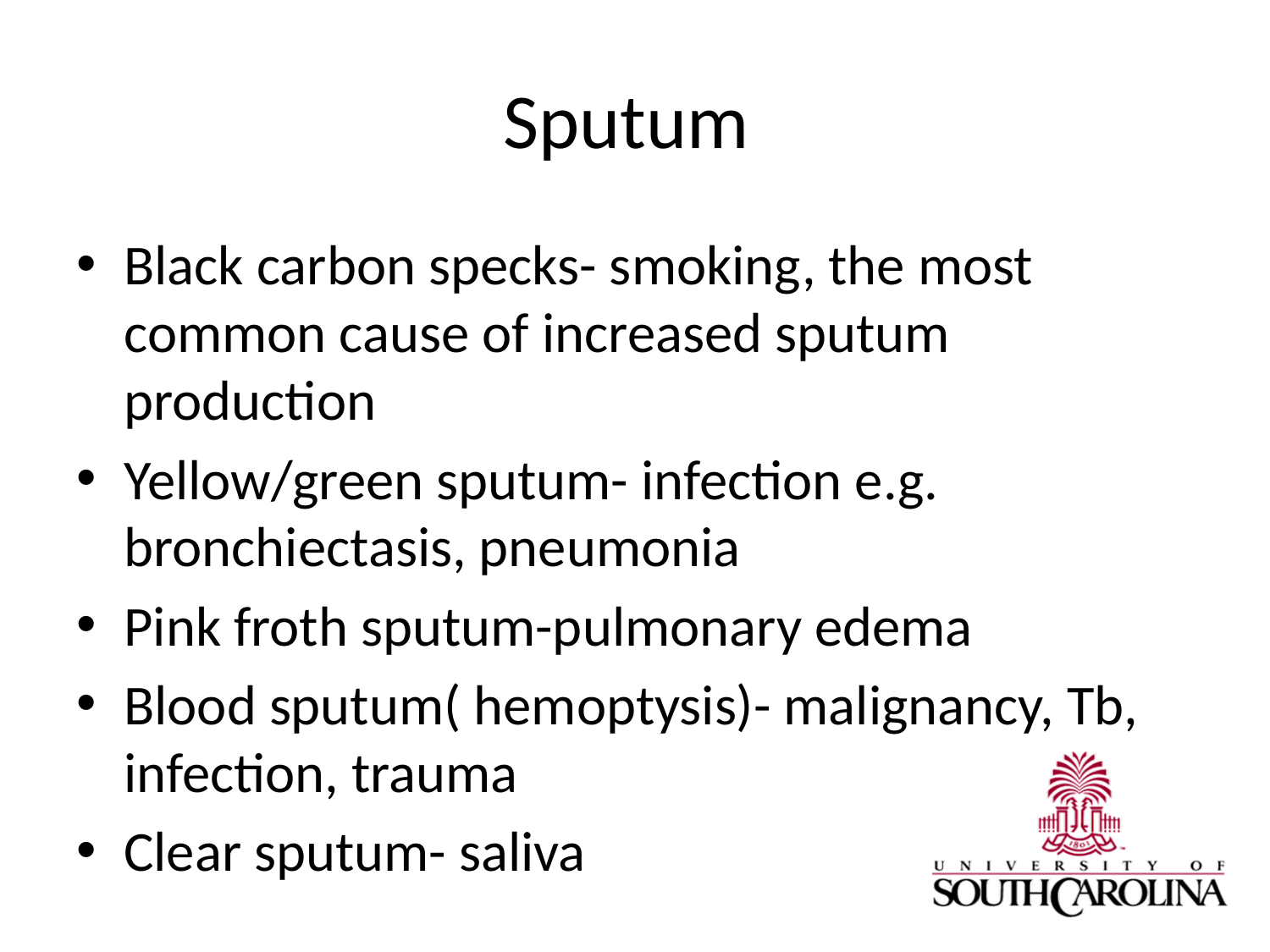

# Sputum
Black carbon specks- smoking, the most common cause of increased sputum production
Yellow/green sputum- infection e.g. bronchiectasis, pneumonia
Pink froth sputum-pulmonary edema
Blood sputum( hemoptysis)- malignancy, Tb, infection, trauma
Clear sputum- saliva